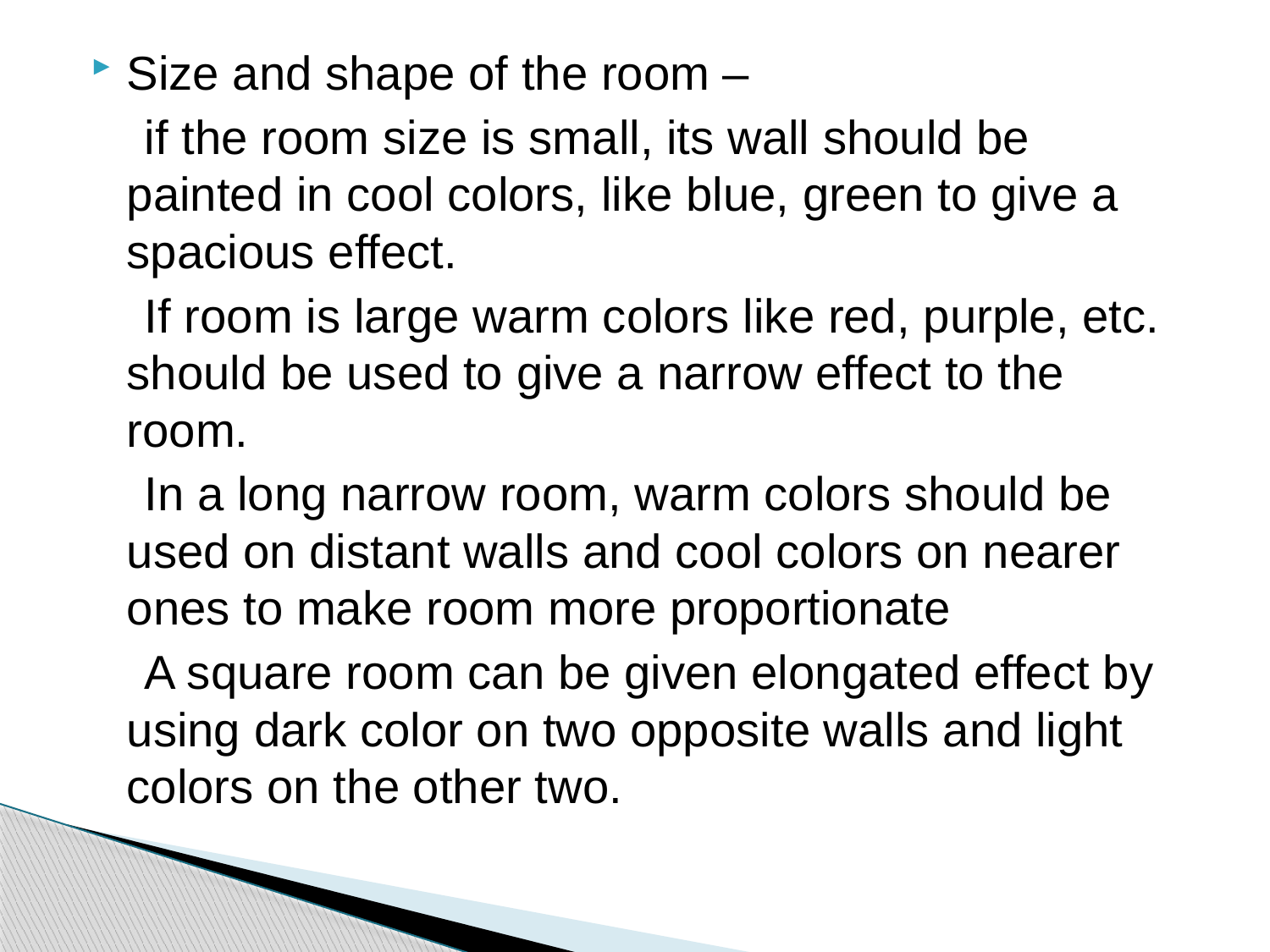

Size and shape of the room –
    if the room size is small, its wall should be painted in cool colors, like blue, green to give a spacious effect.
    If room is large warm colors like red, purple, etc. should be used to give a narrow effect to the room.
    In a long narrow room, warm colors should be used on distant walls and cool colors on nearer ones to make room more proportionate
    A square room can be given elongated effect by using dark color on two opposite walls and light colors on the other two.

#